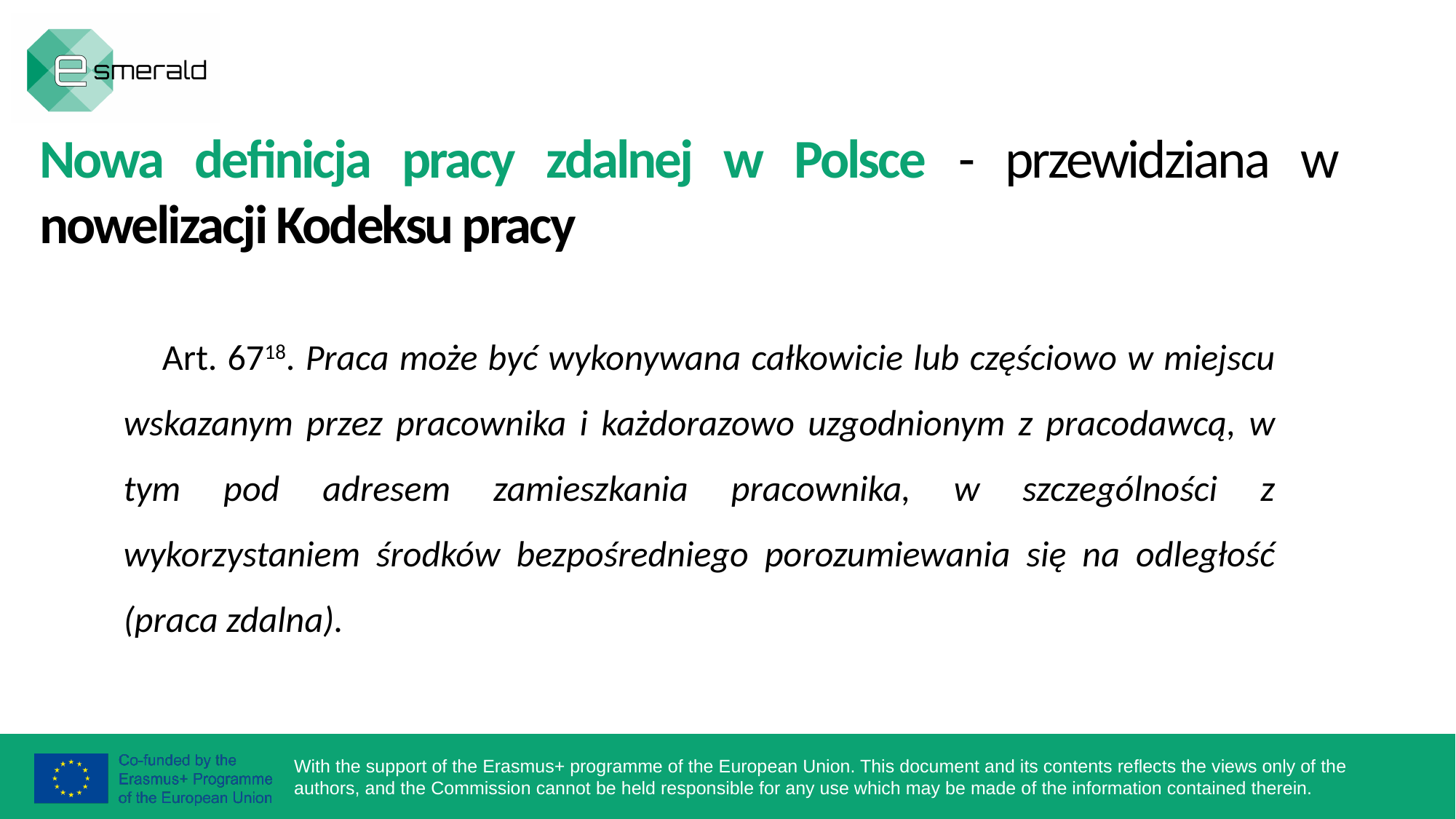

Nowa definicja pracy zdalnej w Polsce - przewidziana w nowelizacji Kodeksu pracy

Art. 6718. Praca może być wykonywana całkowicie lub częściowo w miejscu wskazanym przez pracownika i każdorazowo uzgodnionym z pracodawcą, w tym pod adresem zamieszkania pracownika, w szczególności z wykorzystaniem środków bezpośredniego porozumiewania się na odległość (praca zdalna).